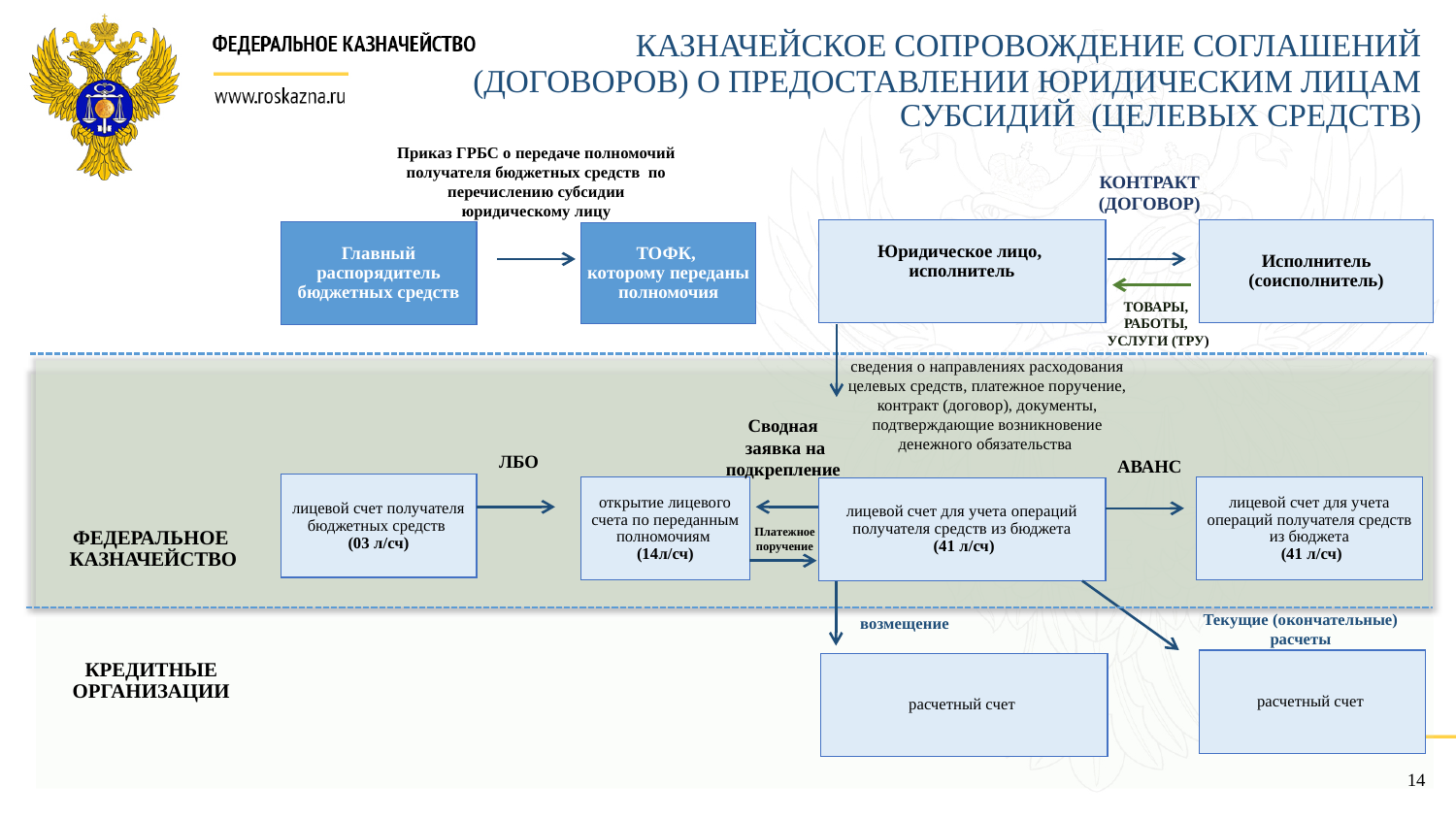

Казначейское сопровождение соглашений (договоров) о предоставлении юридическим лицам субсидий  (целевых средств)
Приказ ГРБС о передаче полномочий получателя бюджетных средств  по перечислению субсидии юридическому лицу
КОНТРАКТ (ДОГОВОР)
Юридическое лицо,
исполнитель

Исполнитель (соисполнитель)
Главный распорядитель бюджетных средств
ТОФК,
которому переданы полномочия
ТОВАРЫ,
РАБОТЫ,
УСЛУГИ (ТРУ)

сведения о направлениях расходования целевых средств, платежное поручение,
контракт (договор), документы, подтверждающие возникновение денежного обязательства

Сводная
 заявка на подкрепление
ЛБО

АВАНС

лицевой счет получателя бюджетных средств
(03 л/сч)
открытие лицевого счета по переданным полномочиям
(14л/сч)
лицевой счет для учета операций получателя средств из бюджета
 (41 л/сч)
лицевой счет для учета операций получателя средств из бюджета
 (41 л/сч)
ФЕДЕРАЛЬНОЕ  КАЗНАЧЕЙСТВО
Платежное поручение
возмещение
Текущие (окончательные) расчеты

КРЕДИТНЫЕ ОРГАНИЗАЦИИ
расчетный счет
расчетный счет
14